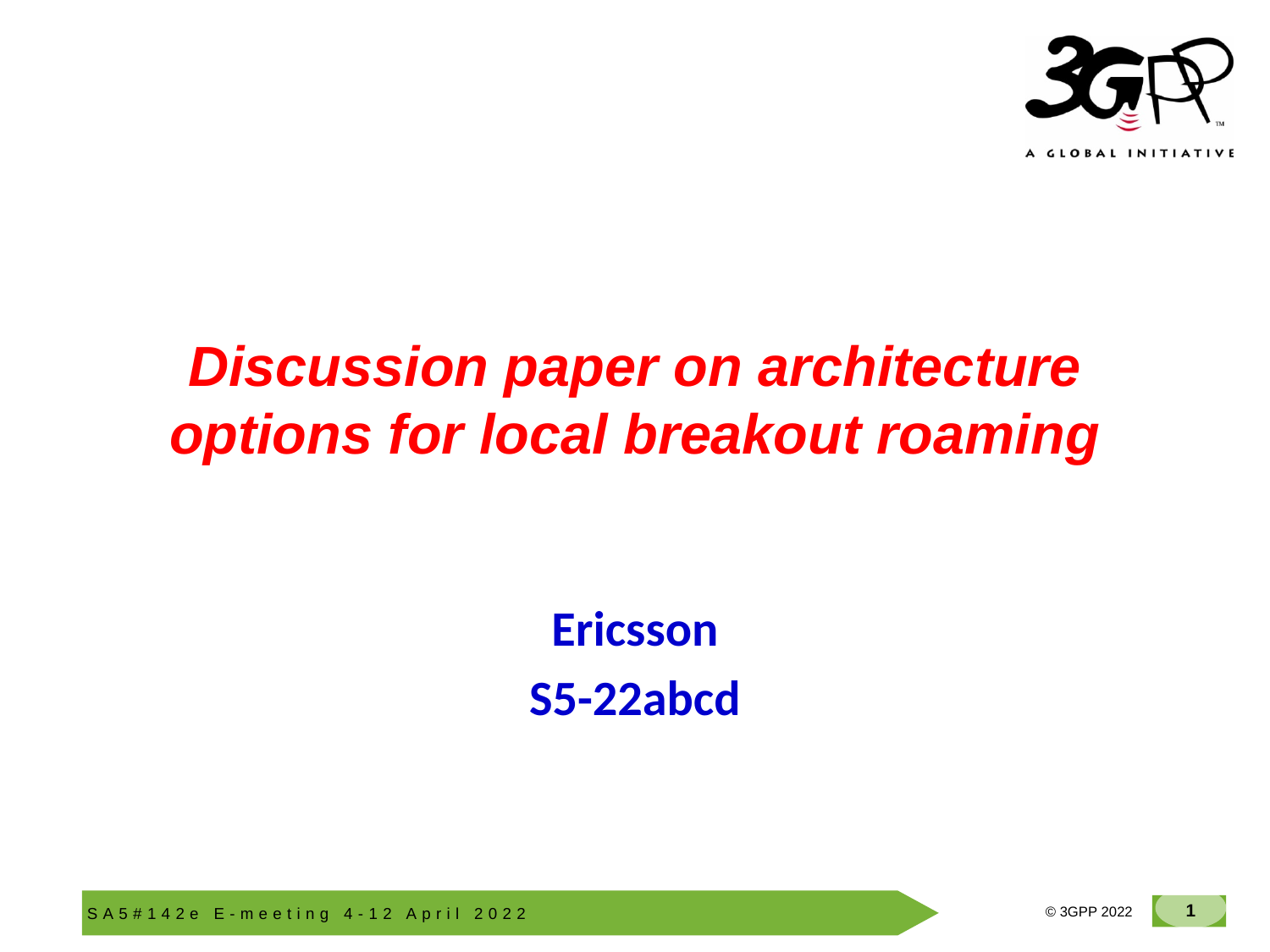

# Discussion paper on architecture options for local breakout roaming
Ericsson
S5-22abcd